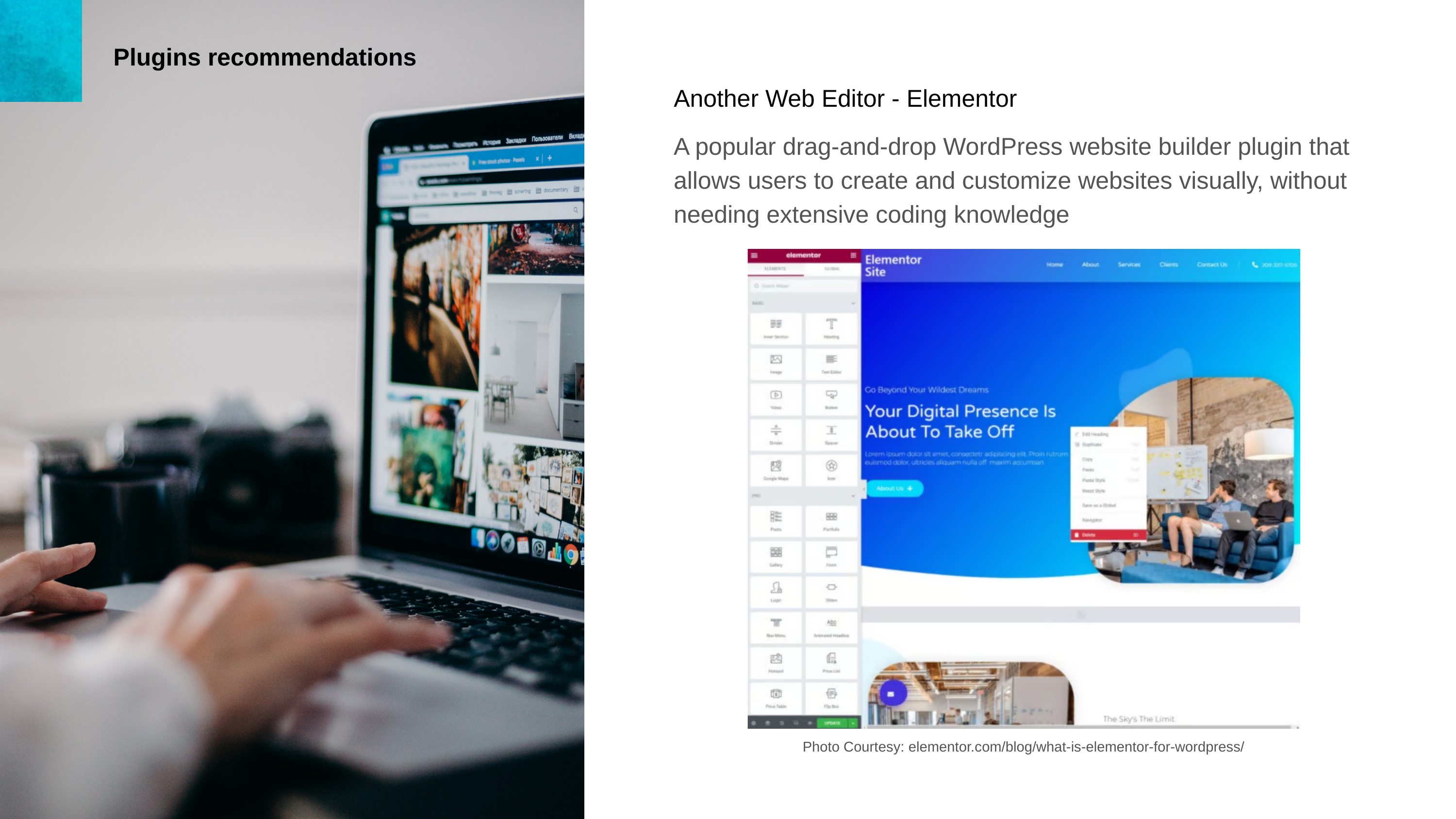

Plugins recommendations
Another Web Editor - Elementor
A popular drag-and-drop WordPress website builder plugin that allows users to create and customize websites visually, without needing extensive coding knowledge

Photo Courtesy: elementor.com/blog/what-is-elementor-for-wordpress/